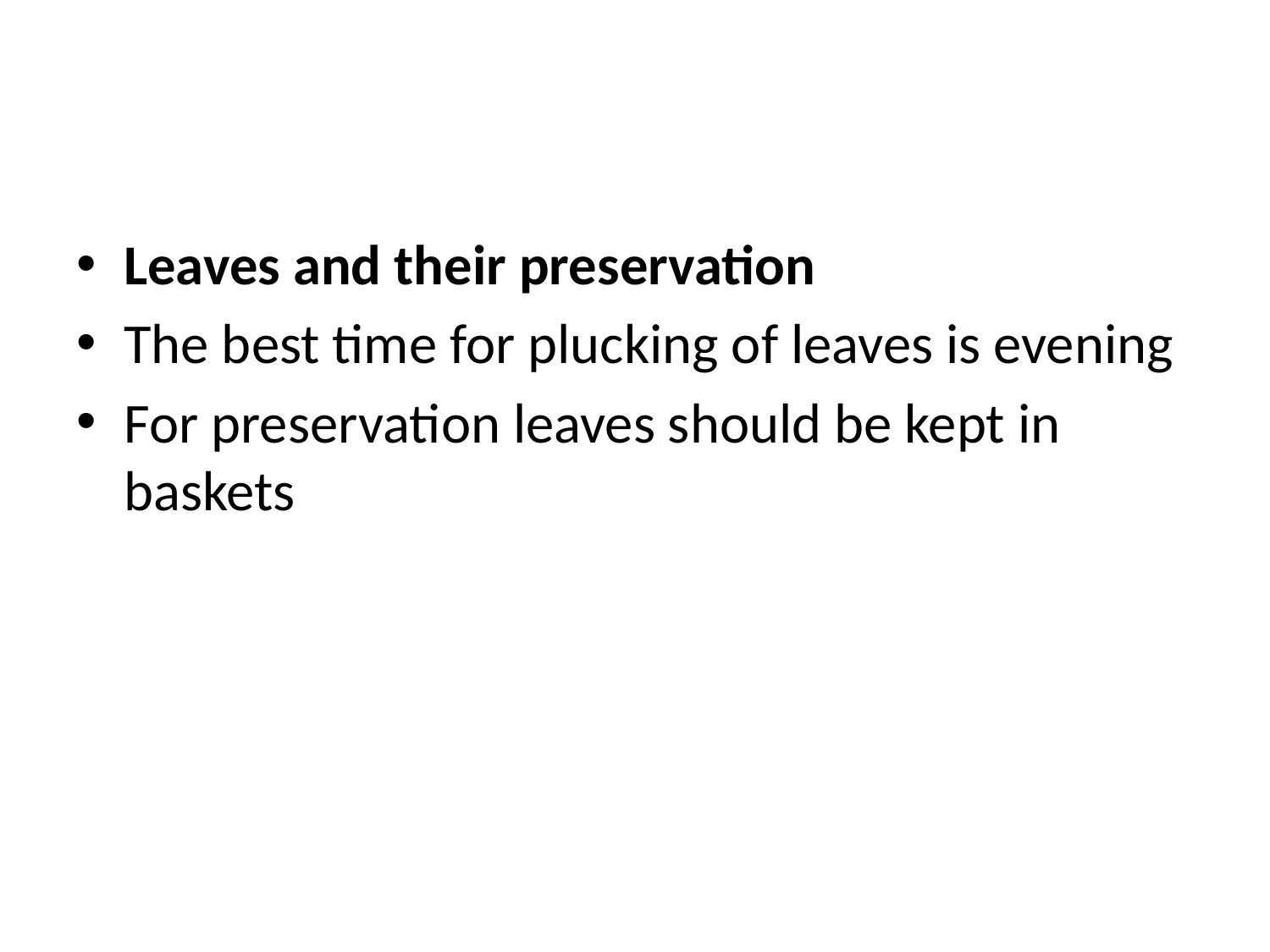

#
Leaves and their preservation
The best time for plucking of leaves is evening
For preservation leaves should be kept in baskets